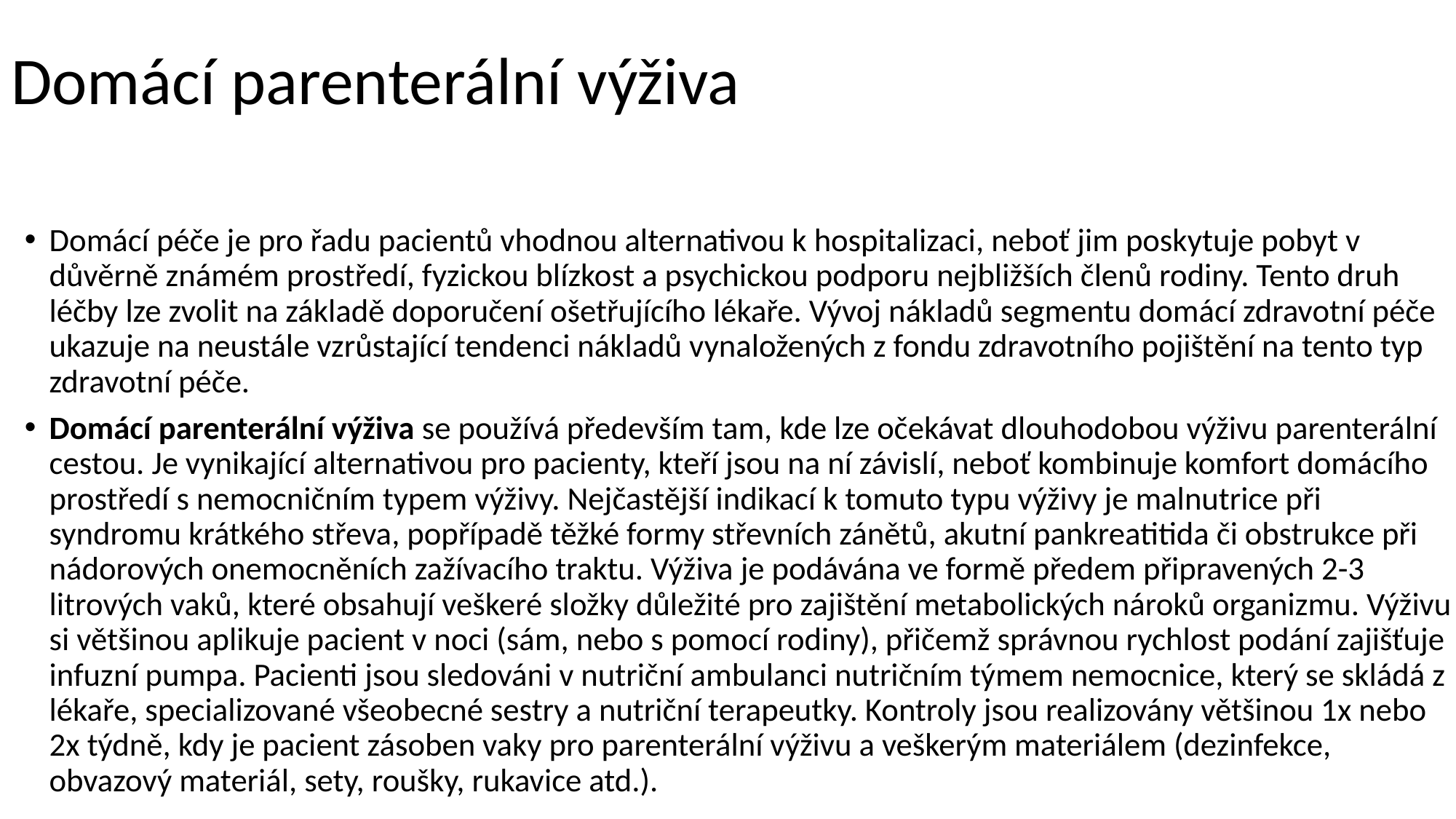

# Domácí parenterální výživa
Domácí péče je pro řadu pacientů vhodnou alternativou k hospitalizaci, neboť jim poskytuje pobyt v důvěrně známém prostředí, fyzickou blízkost a psychickou podporu nejbližších členů rodiny. Tento druh léčby lze zvolit na základě doporučení ošetřujícího lékaře. Vývoj nákladů segmentu domácí zdravotní péče ukazuje na neustále vzrůstající tendenci nákladů vynaložených z fondu zdravotního pojištění na tento typ zdravotní péče.
Domácí parenterální výživa se používá především tam, kde lze očekávat dlouhodobou výživu parenterální cestou. Je vynikající alternativou pro pacienty, kteří jsou na ní závislí, neboť kombinuje komfort domácího prostředí s nemocničním typem výživy. Nejčastější indikací k tomuto typu výživy je malnutrice při syndromu krátkého střeva, popřípadě těžké formy střevních zánětů, akutní pankreatitida či obstrukce při nádorových onemocněních zažívacího traktu. Výživa je podávána ve formě předem připravených 2-3 litrových vaků, které obsahují veškeré složky důležité pro zajištění metabolických nároků organizmu. Výživu si většinou aplikuje pacient v noci (sám, nebo s pomocí rodiny), přičemž správnou rychlost podání zajišťuje infuzní pumpa. Pacienti jsou sledováni v nutriční ambulanci nutričním týmem nemocnice, který se skládá z lékaře, specializované všeobecné sestry a nutriční terapeutky. Kontroly jsou realizovány většinou 1x nebo 2x týdně, kdy je pacient zásoben vaky pro parenterální výživu a veškerým materiálem (dezinfekce, obvazový materiál, sety, roušky, rukavice atd.).